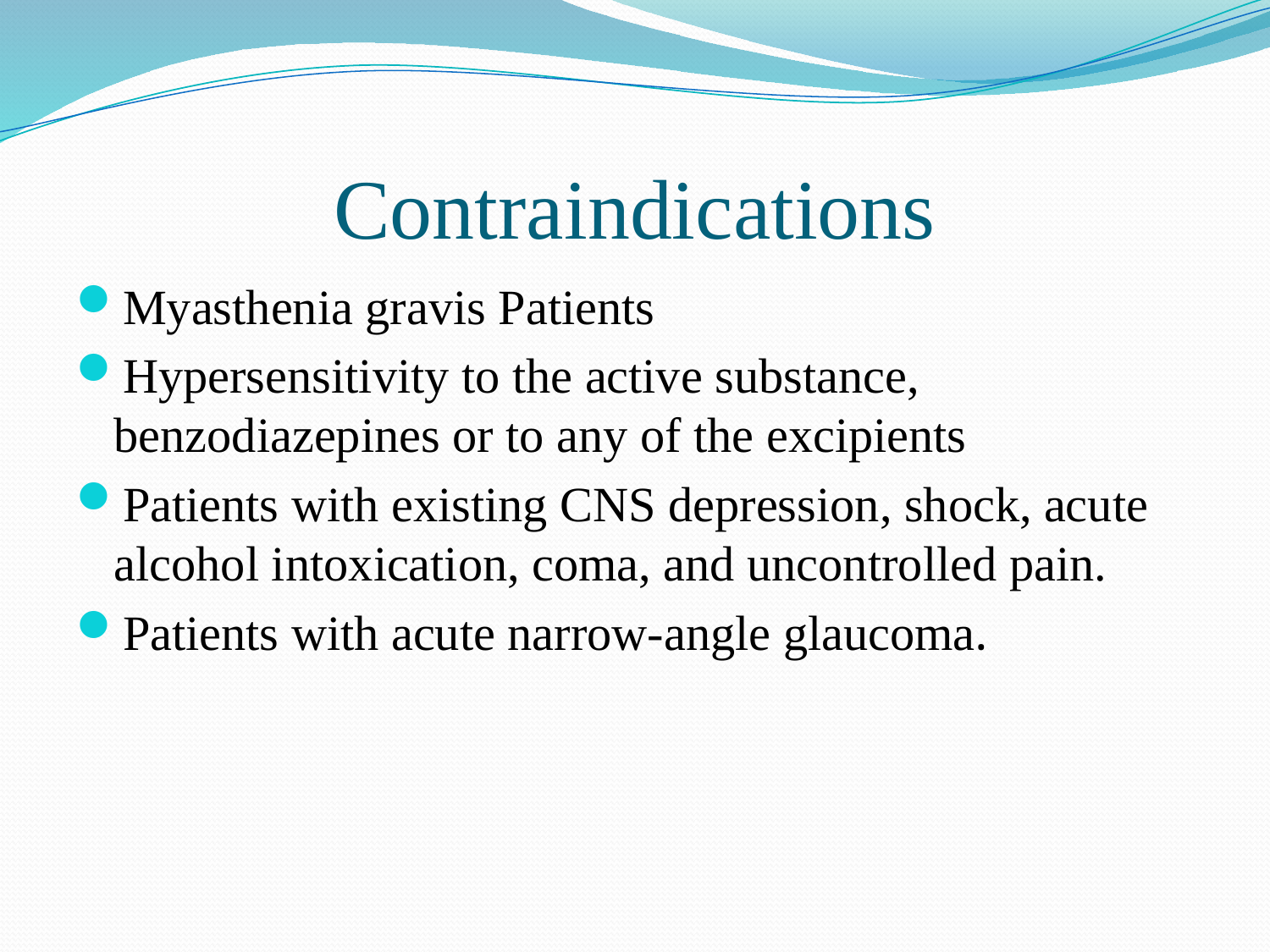

# Contraindications
Myasthenia gravis Patients
Hypersensitivity to the active substance, benzodiazepines or to any of the excipients
Patients with existing CNS depression, shock, acute alcohol intoxication, coma, and uncontrolled pain.
Patients with acute narrow-angle glaucoma.